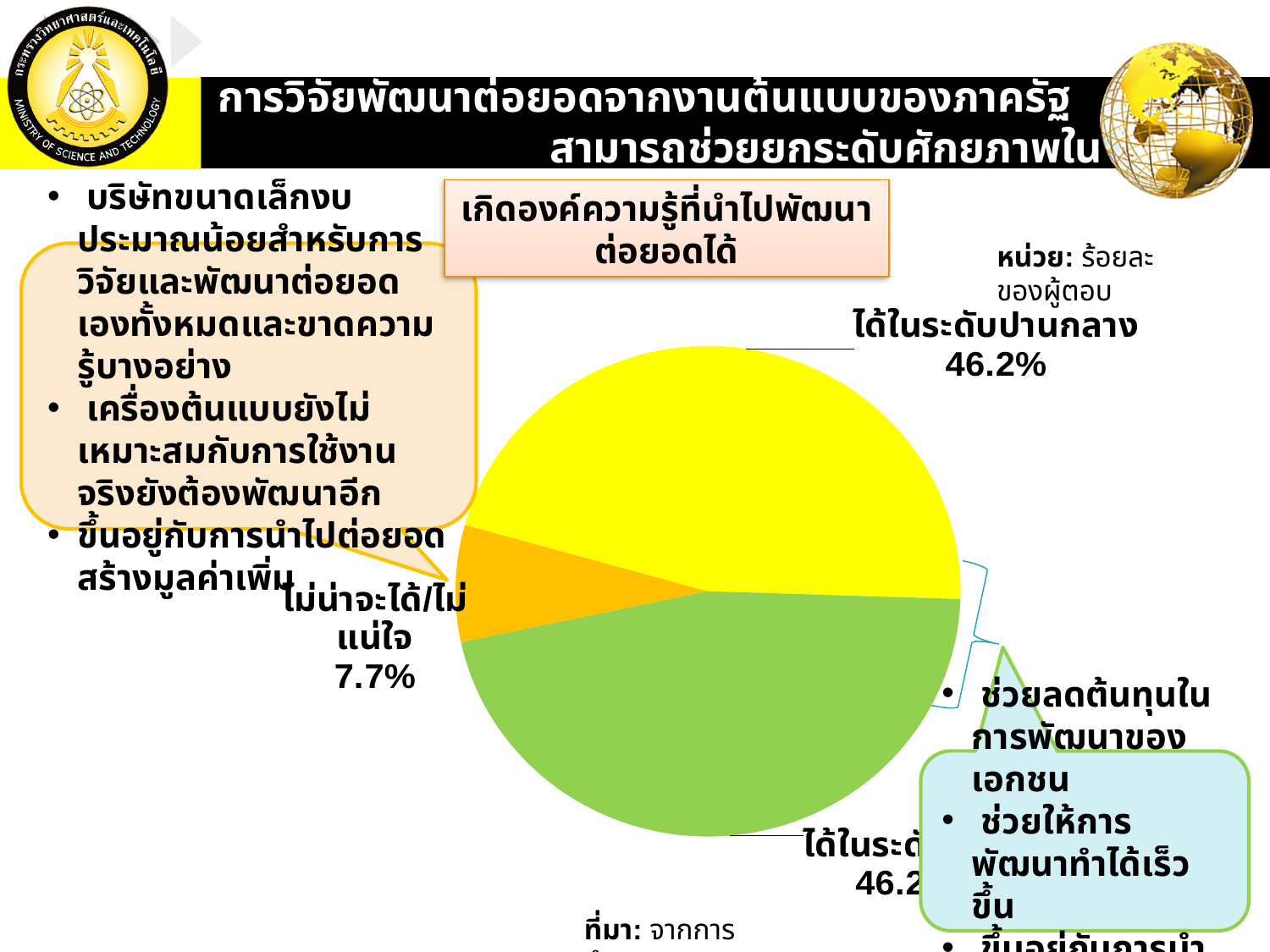

การวิจัยพัฒนาต่อยอดจากงานต้นแบบของภาครัฐ                                  สามารถช่วยยกระดับศักยภาพในการแข่งขัน
เกิดองค์ความรู้ที่นำไปพัฒนาต่อยอดได้
หน่วย: ร้อยละของผู้ตอบ
 บริษัทขนาดเล็กงบประมาณน้อยสำหรับการวิจัยและพัฒนาต่อยอดเองทั้งหมดและขาดความรู้บางอย่าง
 เครื่องต้นแบบยังไม่เหมาะสมกับการใช้งานจริงยังต้องพัฒนาอีก
ขึ้นอยู่กับการนำไปต่อยอดสร้างมูลค่าเพิ่ม

### Chart

| Category | Sales |
|---|---|
| ไม่น่าจะได้/ไม่แน่ใจ | 7.6923076923076925 |
| ได้ในระดับปานกลาง | 46.15384615384567 |
| ได้ในระดับมาก | 46.15384615384567 |
 ช่วยลดต้นทุนในการพัฒนาของเอกชน
 ช่วยให้การพัฒนาทำได้เร็วขึ้น
 ขึ้นอยู่กับการนำไปประยุกต์ใช้
ที่มา: จากการสำรวจ